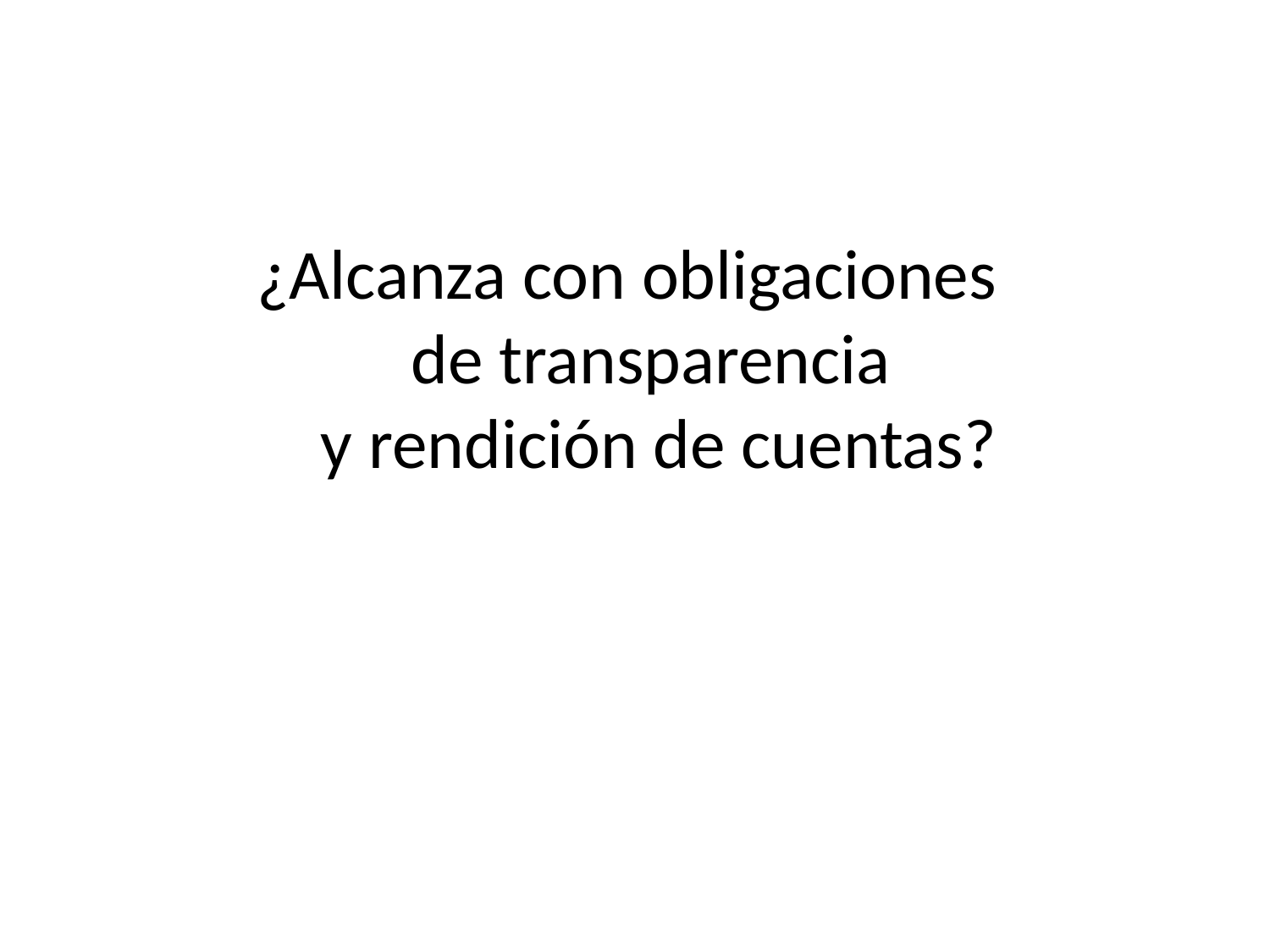

#
¿Alcanza con obligaciones
de transparencia
y rendición de cuentas?